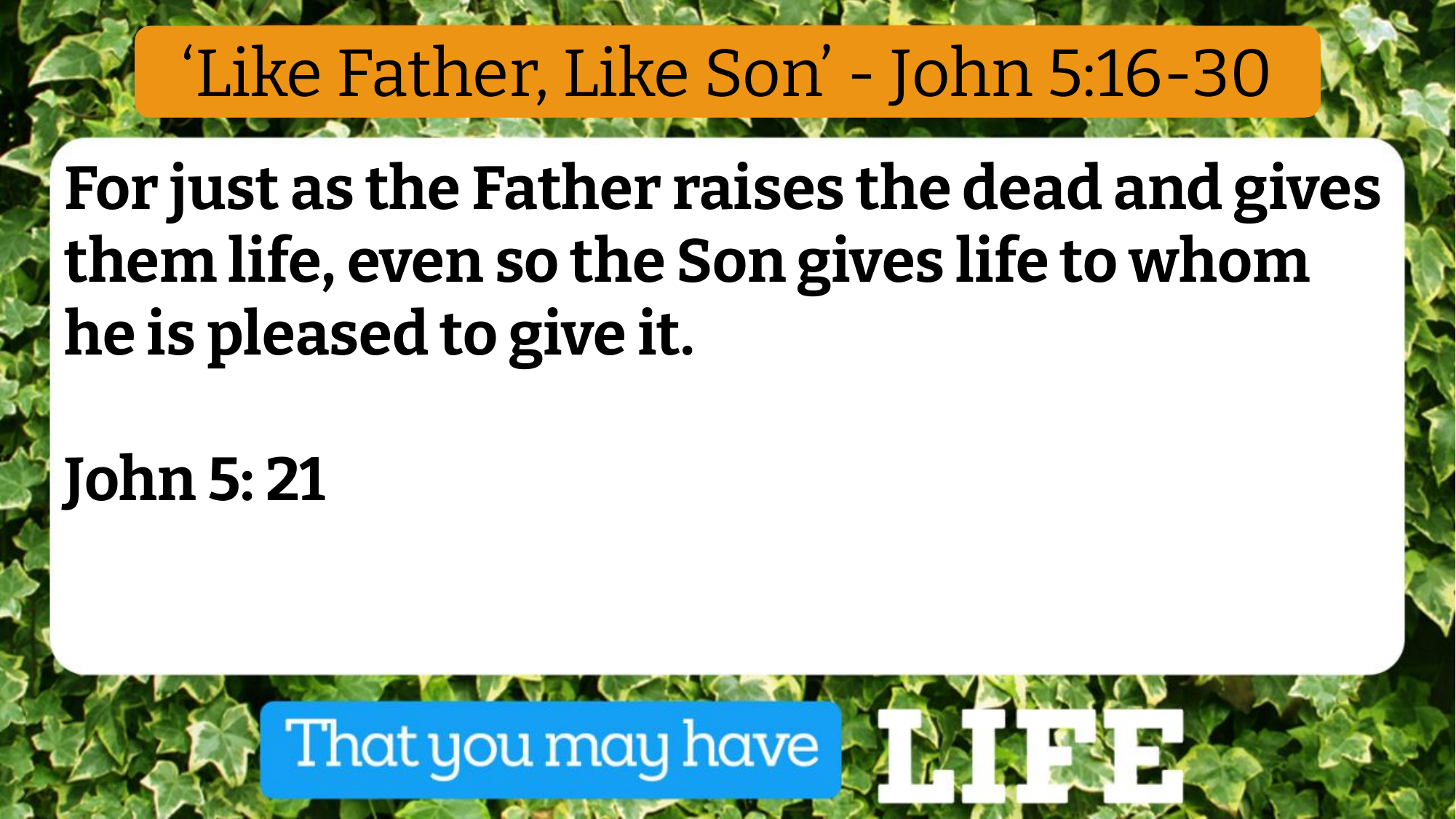

‘Like Father, Like Son’ - John 5:16-30

For just as the Father raises the dead and gives them life, even so the Son gives life to whom he is pleased to give it.

John 5: 21